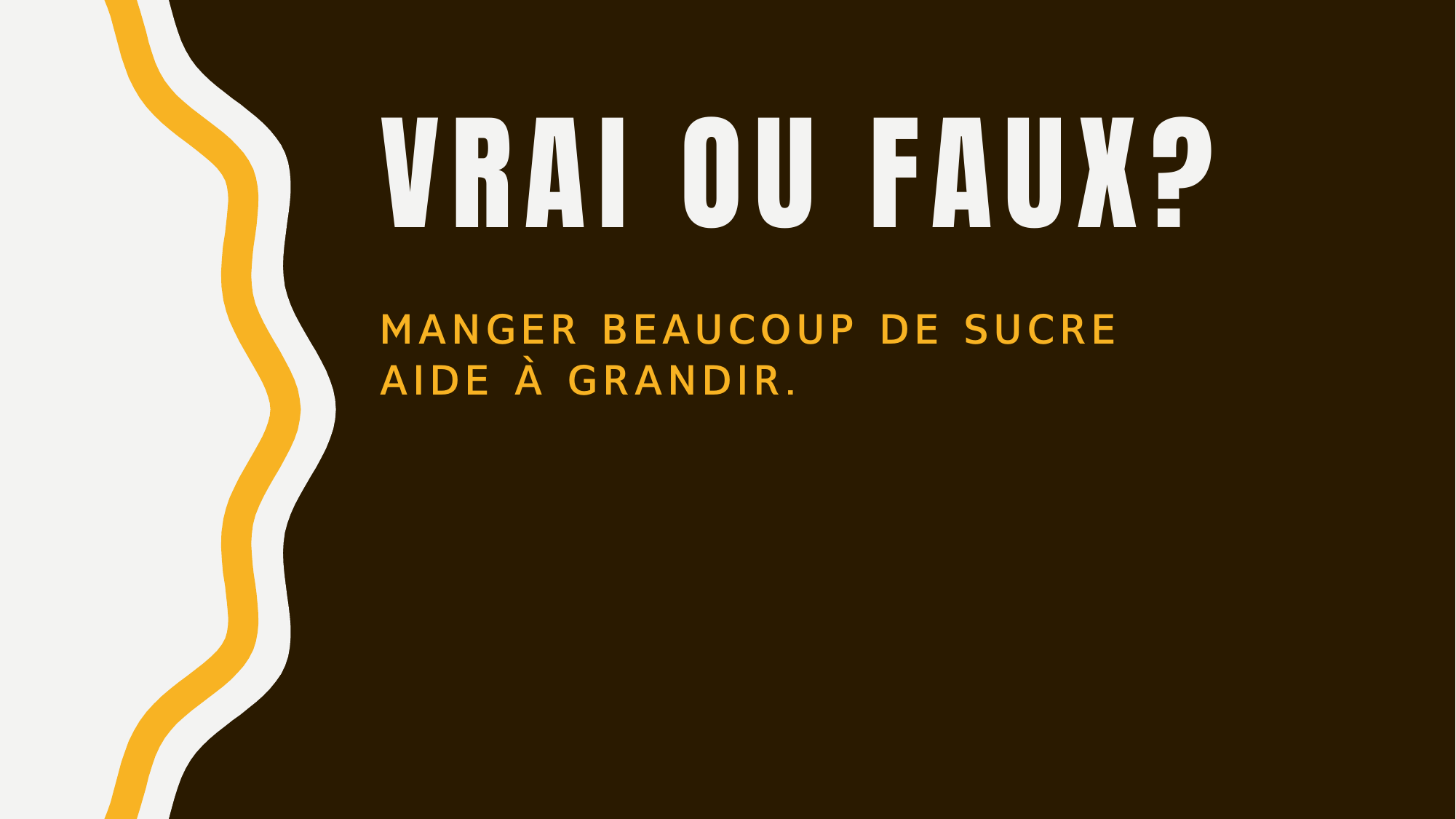

# vrai ou faux?
MANGER BEAUCOUP DE SUCRE AIDE À GRANDIR.